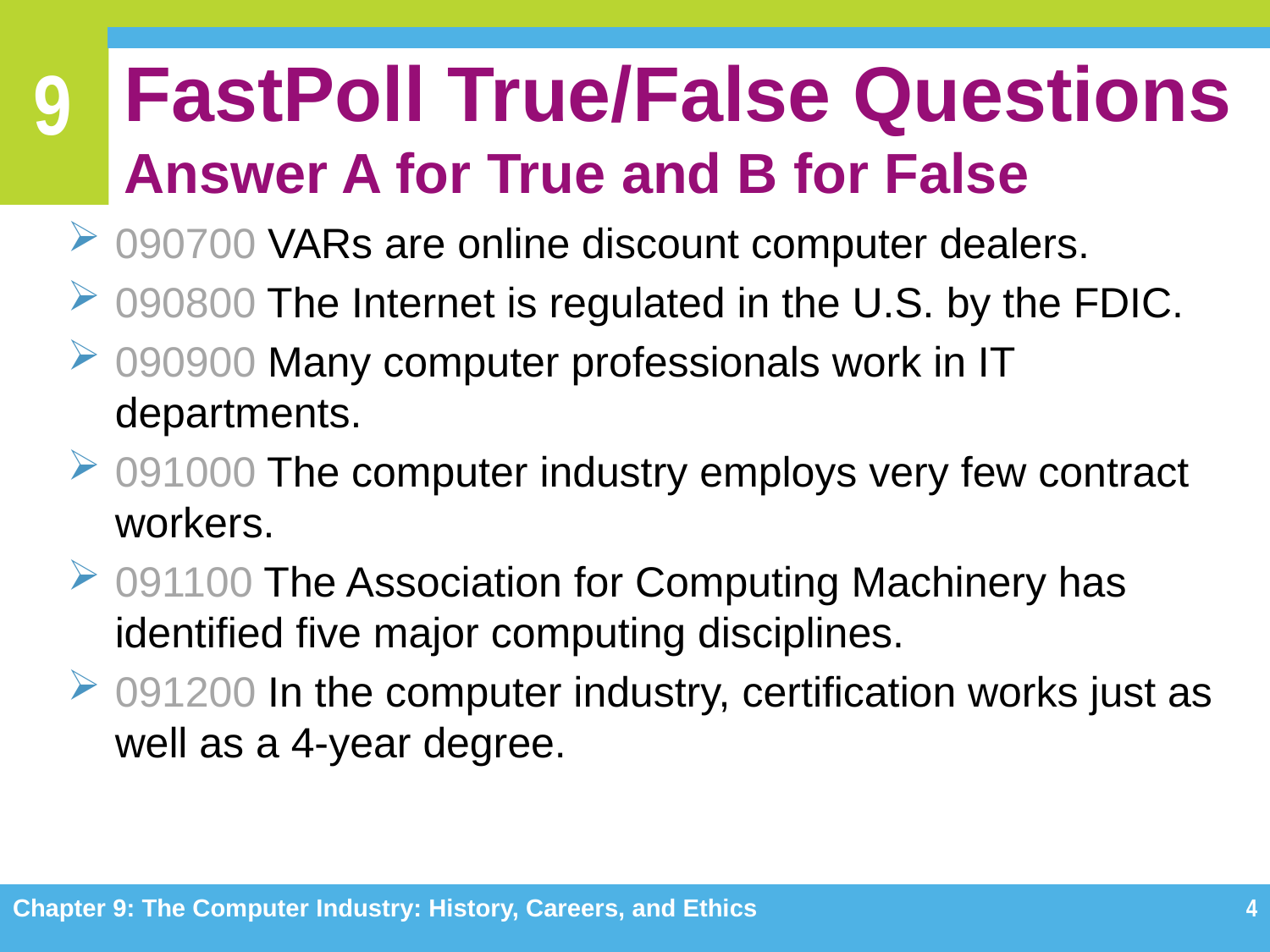

# FastPoll True/False Questions Answer A for True and B for False
090700 VARs are online discount computer dealers.
090800 The Internet is regulated in the U.S. by the FDIC.
090900 Many computer professionals work in IT departments.
091000 The computer industry employs very few contract workers.
091100 The Association for Computing Machinery has identified five major computing disciplines.
091200 In the computer industry, certification works just as well as a 4-year degree.
Chapter 9: The Computer Industry: History, Careers, and Ethics
4